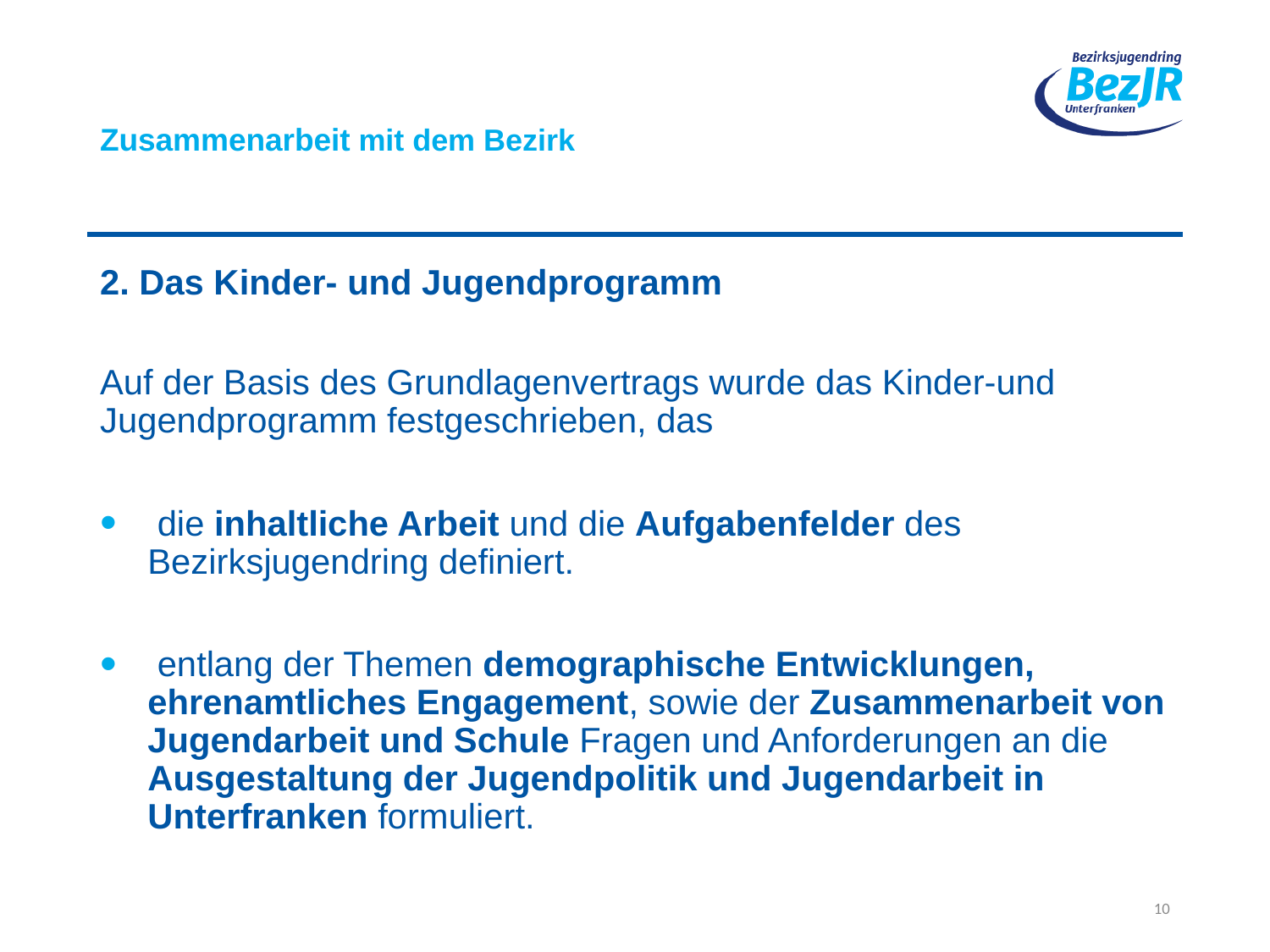

# Zusammenarbeit mit dem Bezirk
2. Das Kinder- und Jugendprogramm
Auf der Basis des Grundlagenvertrags wurde das Kinder-und Jugendprogramm festgeschrieben, das

 die inhaltliche Arbeit und die Aufgabenfelder des Bezirksjugendring definiert.

 entlang der Themen demographische Entwicklungen, ehrenamtliches Engagement, sowie der Zusammenarbeit von Jugendarbeit und Schule Fragen und Anforderungen an die Ausgestaltung der Jugendpolitik und Jugendarbeit in Unterfranken formuliert.
10